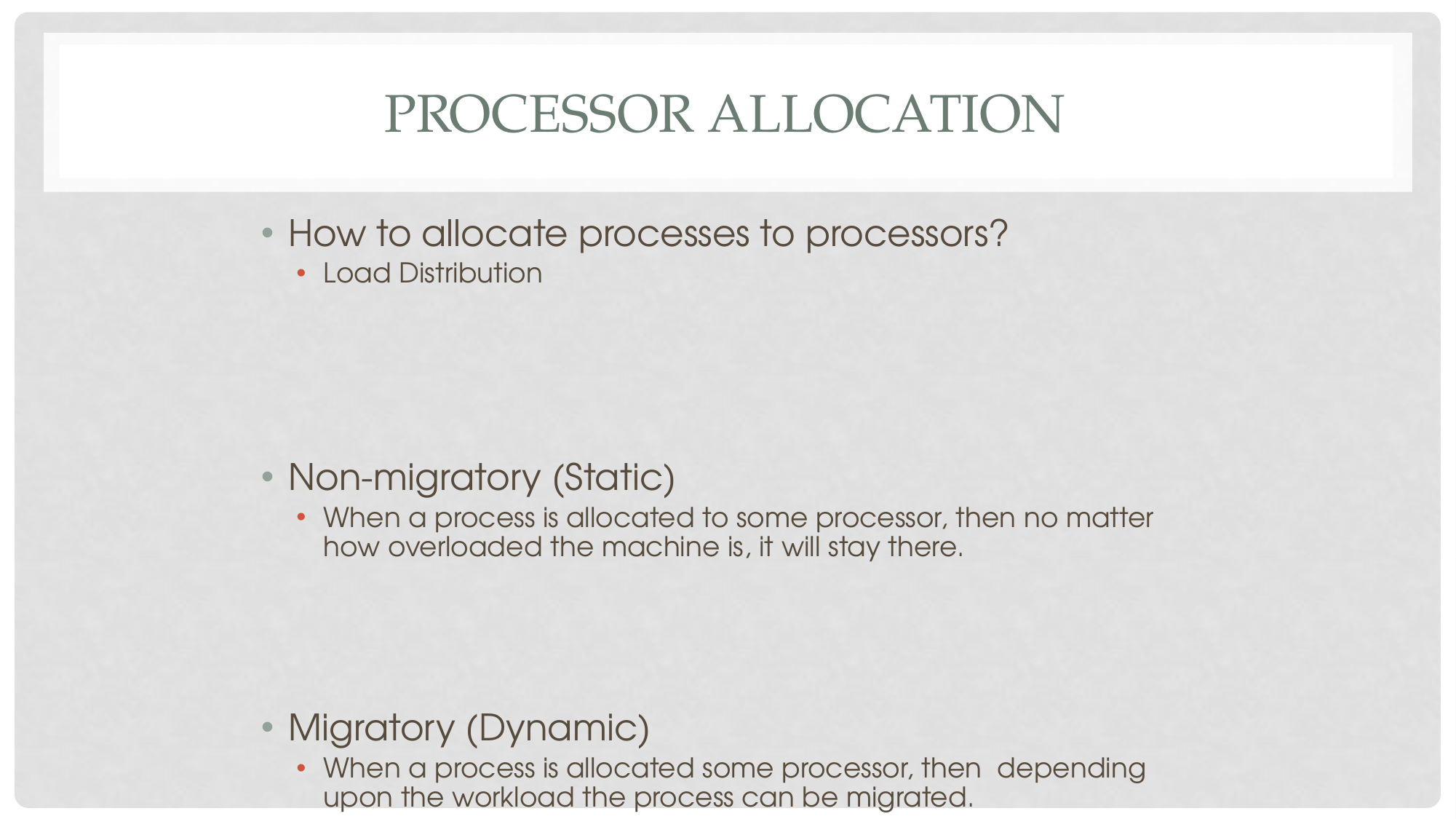

# Processor Allocation
How to allocate processes to processors?
Load Distribution

Non-migratory (Static)
When a process is allocated to some processor, then no matter how overloaded the machine is, it will stay there.

Migratory (Dynamic)
When a process is allocated some processor, then  depending upon the workload the process can be migrated.